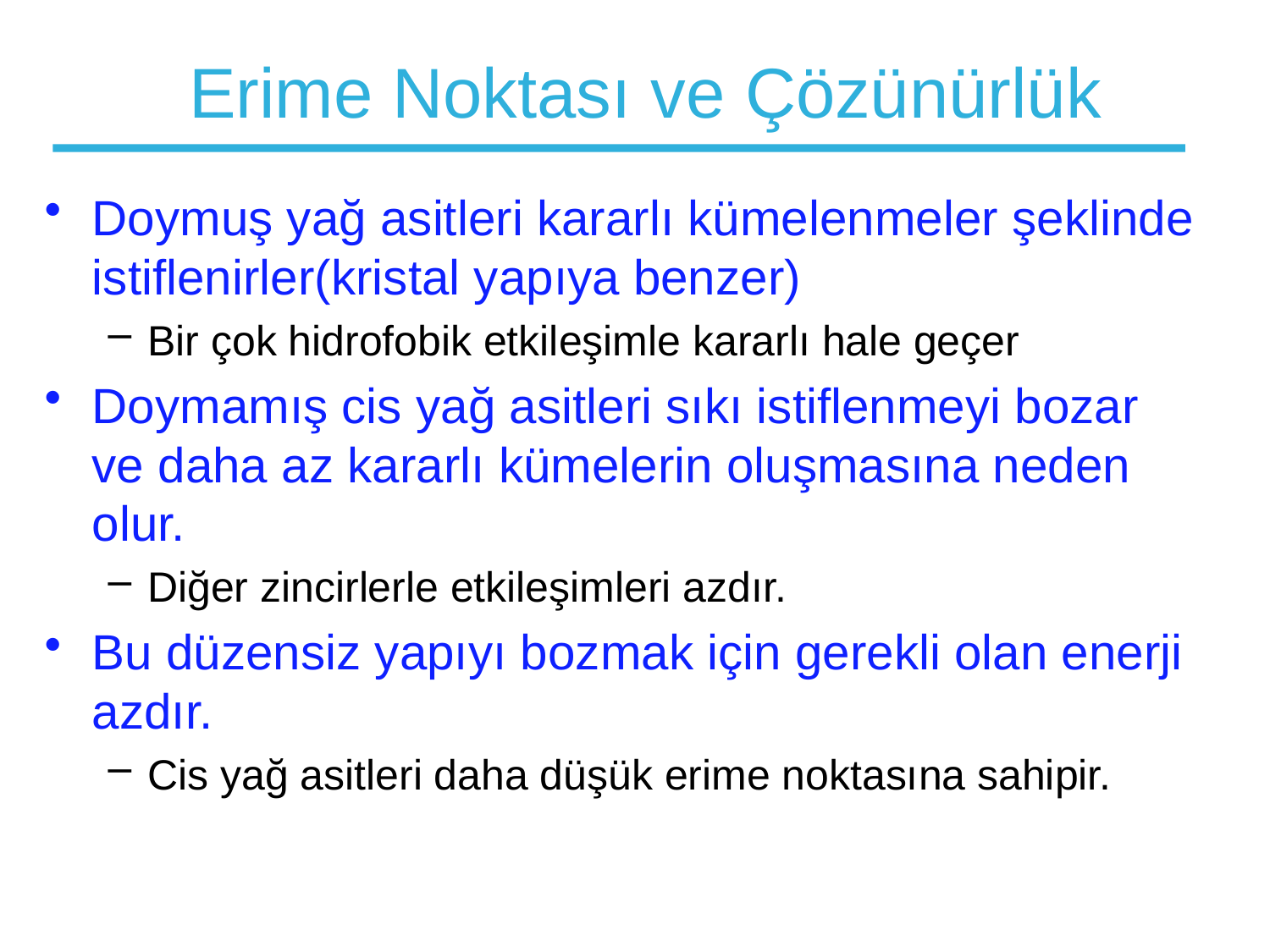

# Erime Noktası ve Çözünürlük

Doymuş yağ asitleri kararlı kümelenmeler şeklinde istiflenirler(kristal yapıya benzer)
Bir çok hidrofobik etkileşimle kararlı hale geçer
Doymamış cis yağ asitleri sıkı istiflenmeyi bozar ve daha az kararlı kümelerin oluşmasına neden olur.
Diğer zincirlerle etkileşimleri azdır.
Bu düzensiz yapıyı bozmak için gerekli olan enerji azdır.
Cis yağ asitleri daha düşük erime noktasına sahipir.